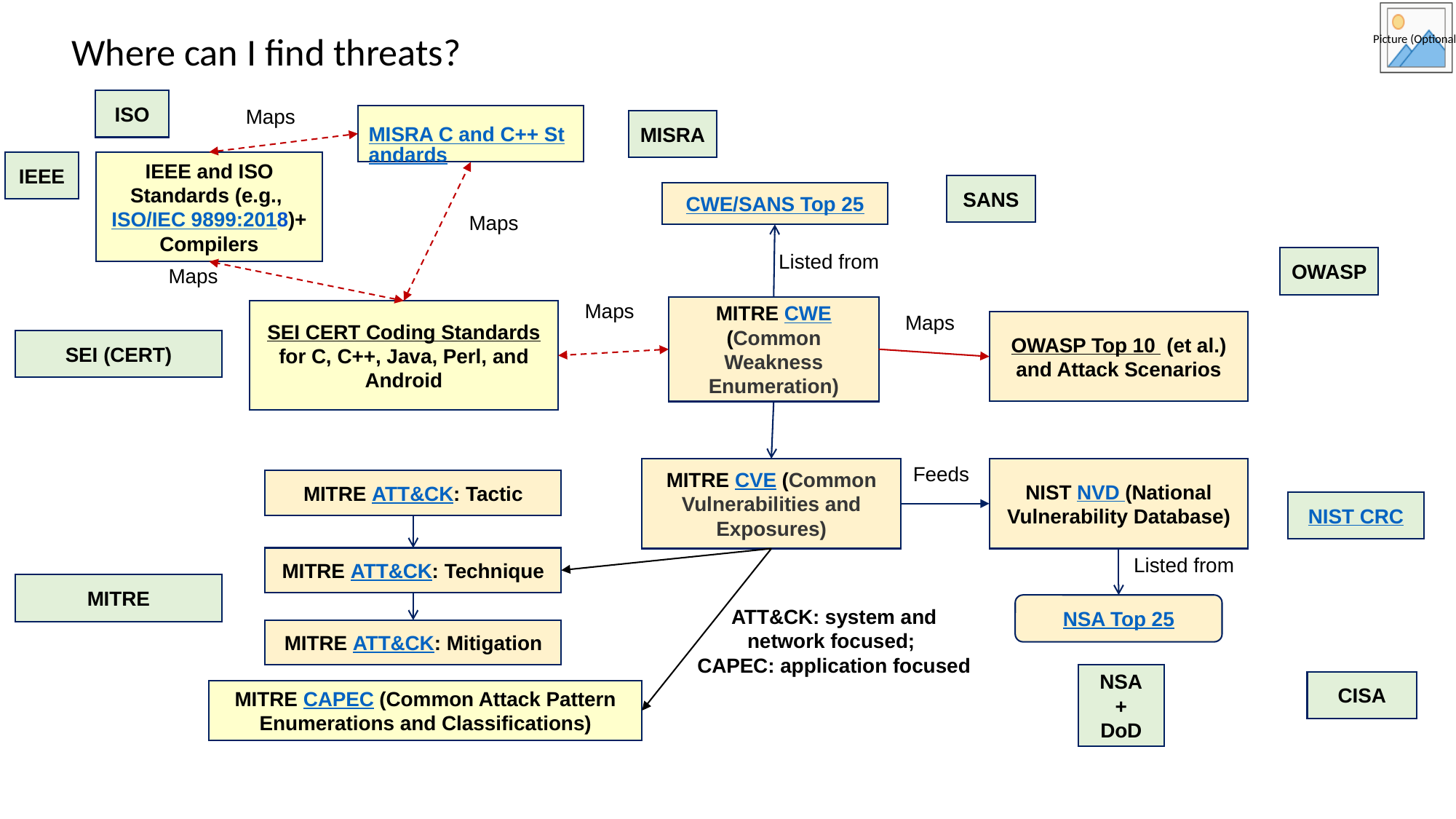

# Where can I find threats?
ISO
Maps
MISRA C and C++ Standards
IEEE and ISO Standards (e.g., ISO/IEC 9899:2018)+ Compilers
CWE/SANS Top 25
Maps
Listed from
Maps
Maps
MITRE CWE (Common Weakness Enumeration)
SEI CERT Coding Standards for C, C++, Java, Perl, and Android
Maps
OWASP Top 10  (et al.) and Attack Scenarios
Feeds
NIST NVD (National Vulnerability Database)
MITRE CVE (Common Vulnerabilities and Exposures)
MITRE ATT&CK: Tactic
Listed from
MITRE ATT&CK: Technique
ATT&CK: system and network focused;
CAPEC: application focused
NSA Top 25
MITRE ATT&CK: Mitigation
MITRE CAPEC (Common Attack Pattern Enumerations and Classifications)
MISRA
IEEE
SANS
OWASP
SEI (CERT)
NIST CRC
MITRE
NSA
+
DoD
CISA